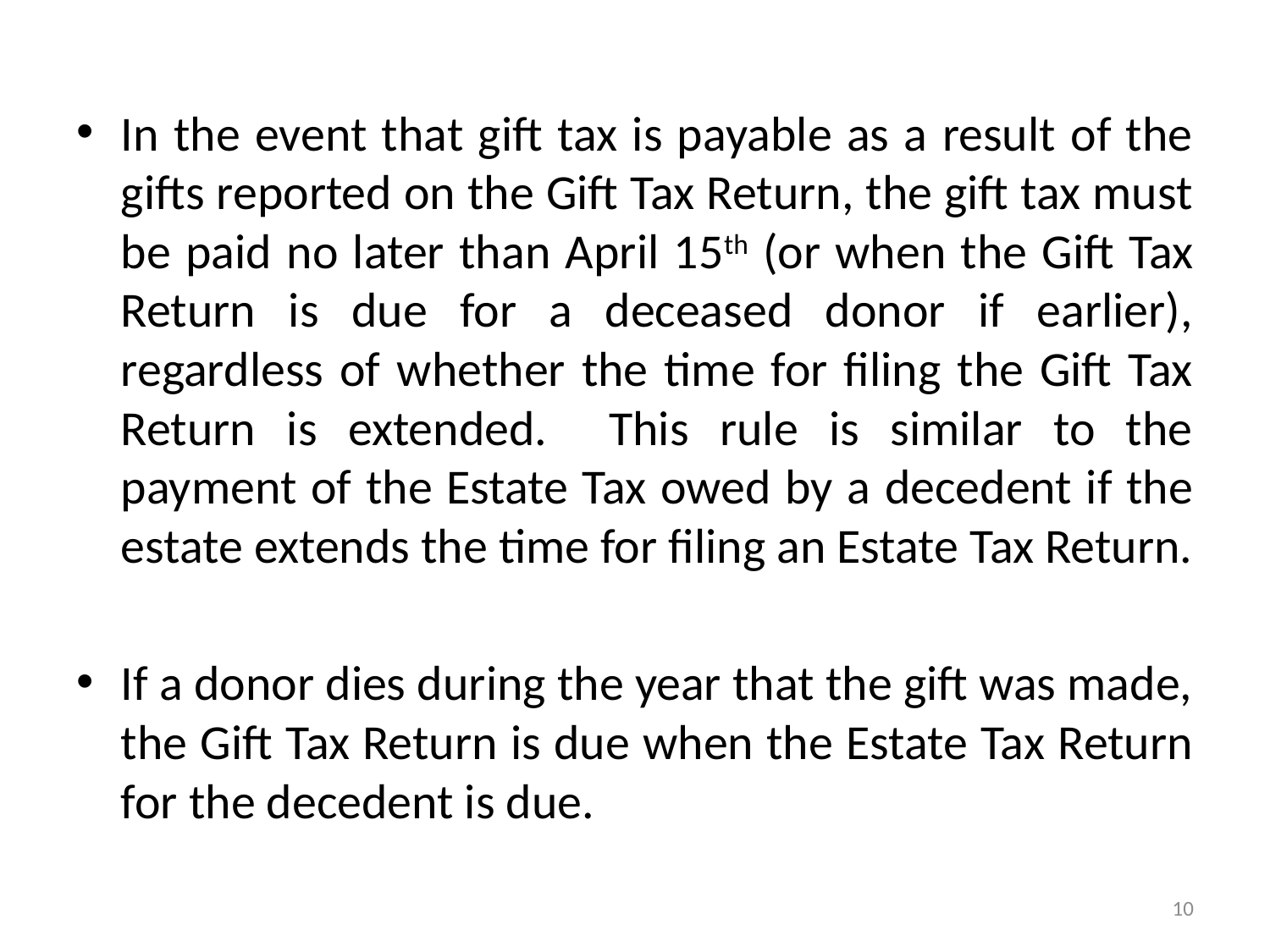

In the event that gift tax is payable as a result of the gifts reported on the Gift Tax Return, the gift tax must be paid no later than April 15th (or when the Gift Tax Return is due for a deceased donor if earlier), regardless of whether the time for filing the Gift Tax Return is extended.  This rule is similar to the payment of the Estate Tax owed by a decedent if the estate extends the time for filing an Estate Tax Return.

If a donor dies during the year that the gift was made, the Gift Tax Return is due when the Estate Tax Return for the decedent is due.
10